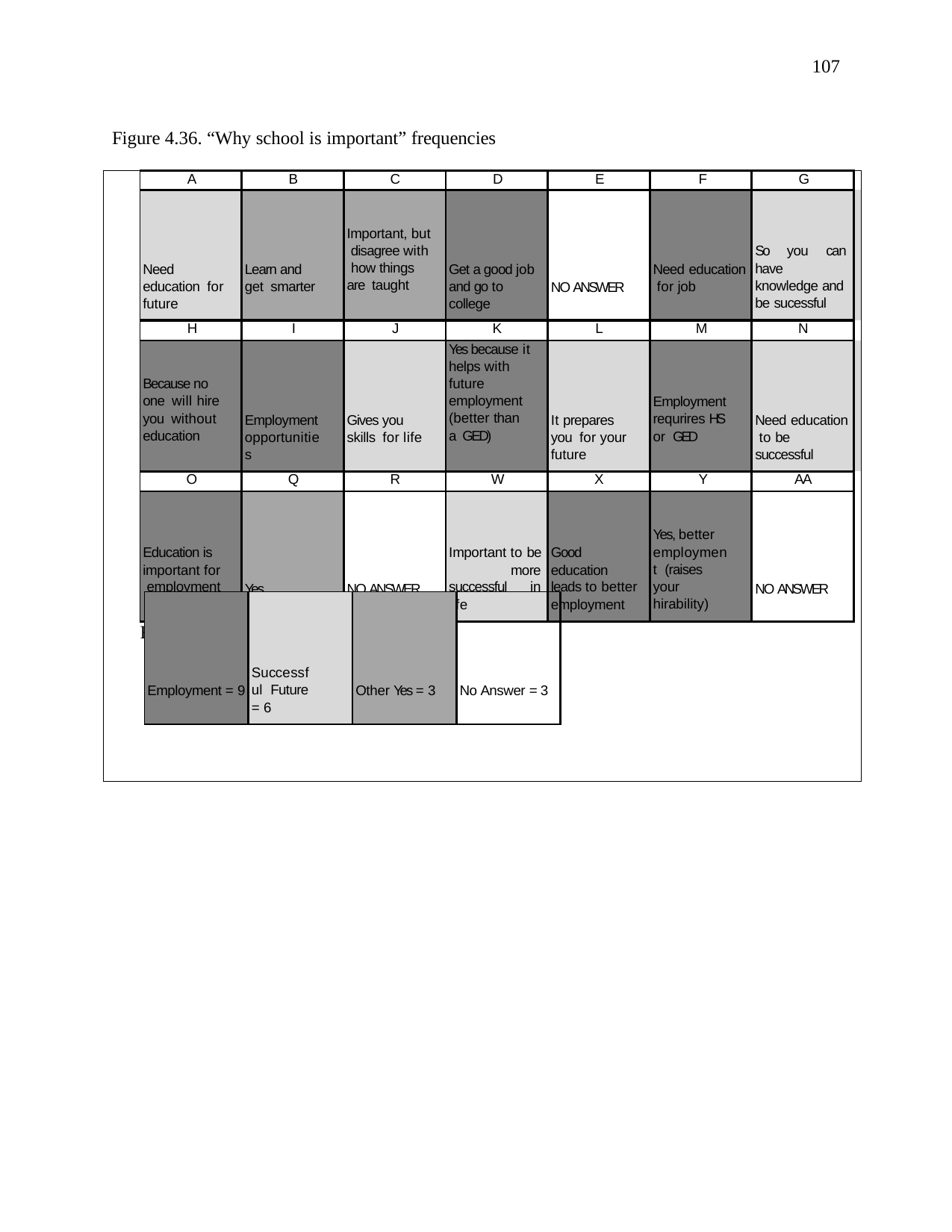

107
Figure 4.36. “Why school is important” frequencies
|  | A | B | C | D | E | F | G |  |
| --- | --- | --- | --- | --- | --- | --- | --- | --- |
|  | Need education for future | Learn and get smarter | Important, but disagree with how things are taught | Get a good job and go to college | NO ANSWER | Need education for job | So you can have knowledge and be sucessful |  |
|  | H | I | J | K | L | M | N |  |
|  | Because no one will hire you without education | Employment opportunities | Gives you skills for life | Yes because it helps with future employment (better than a GED) | It prepares you for your future | Employment requrires HS or GED | Need education to be successful |  |
|  | O | Q | R | W | X | Y | AA |  |
|  | Education is important for employment | Yes | NO ANSWER | Important to be more successful in life | Good education leads to better employment | Yes, better employment (raises your hirability) | NO ANSWER |  |
| Frequencies |  |  |  |  |  |  |  |  |
| Employment = 9 | Successful Future = 6 | Other Yes = 3 | No Answer = 3 |
| --- | --- | --- | --- |